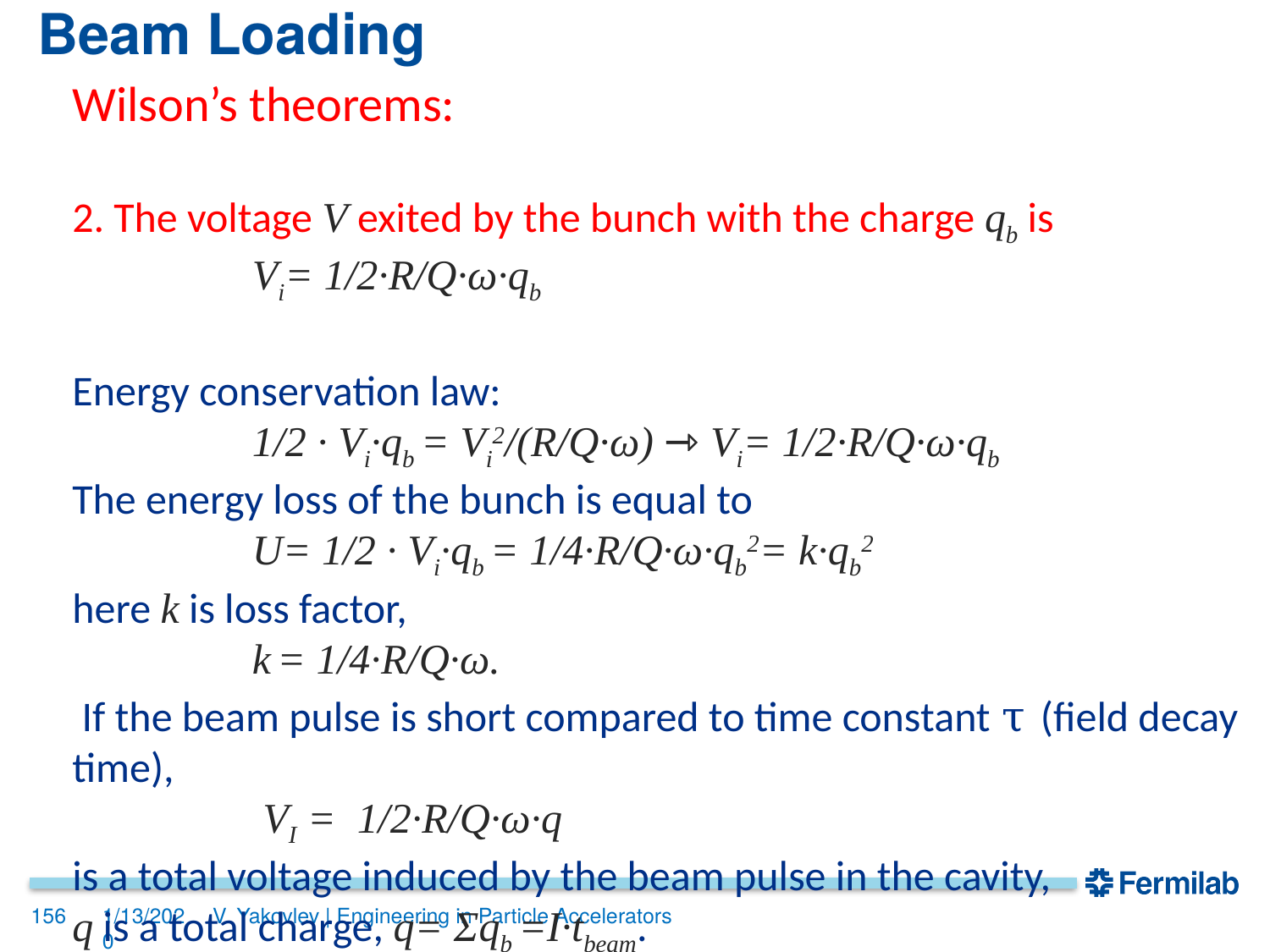

# Beam Loading
Wilson’s theorems:

2. The voltage V exited by the bunch with the charge qb is
                 Vi= 1/2·R/Q·ω·qb

Energy conservation law:
                 1/2 · Vi·qb = Vi2/(R/Q·ω) ⇾ Vi= 1/2·R/Q·ω·qb
The energy loss of the bunch is equal to
                 U= 1/2 · Vi·qb = 1/4·R/Q·ω·qb2= k·qb2
here k is loss factor,
                 k = 1/4·R/Q·ω.
 If the beam pulse is short compared to time constant τ (field decay time),
                  VI =  1/2·R/Q·ω·q
is a total voltage induced by the beam pulse in the cavity,
q is a total charge, q= Σqb =I·tbeam.

156
1/13/2020
V. Yakovlev | Engineering in Particle Accelerators